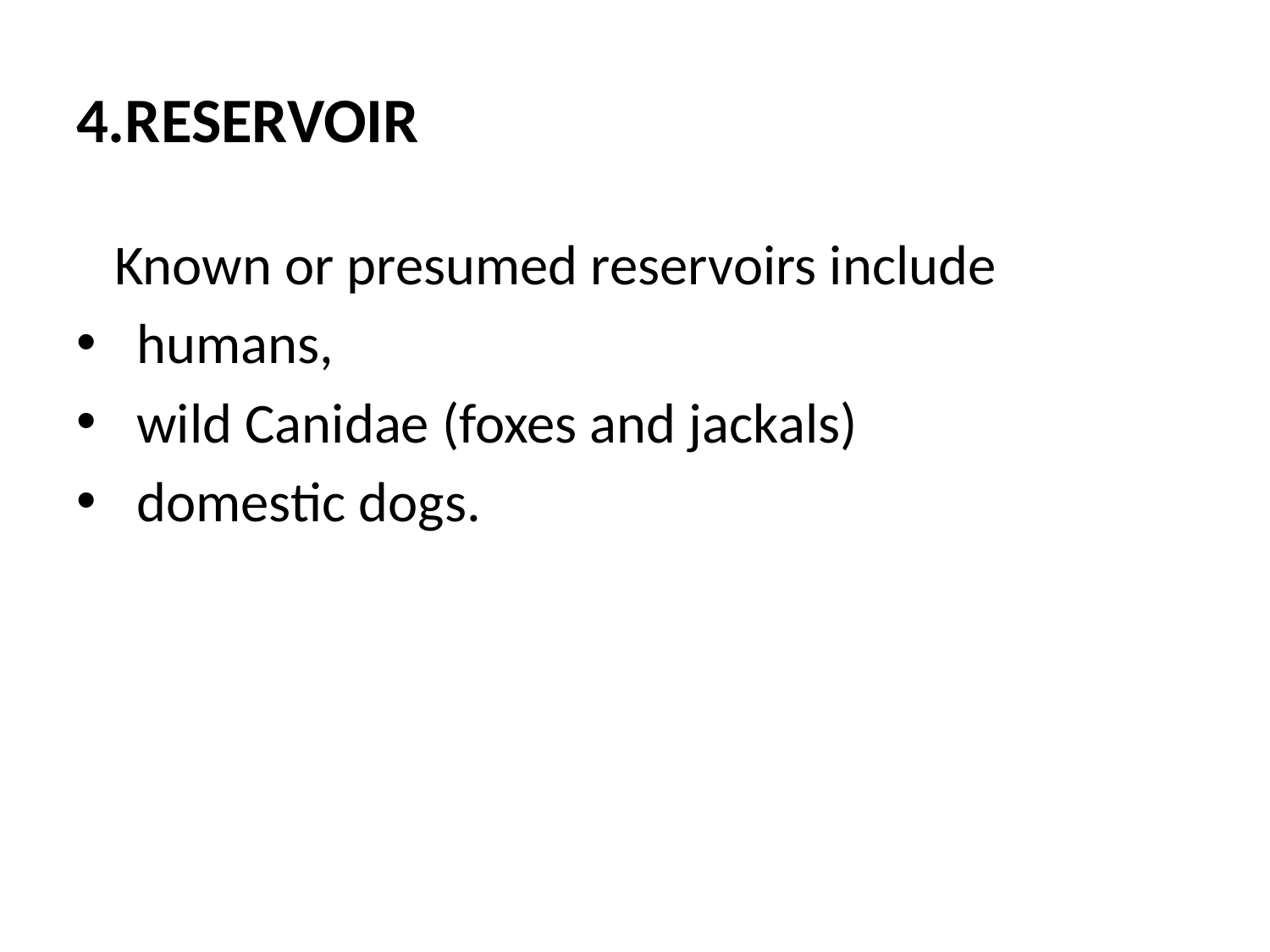

# 4.RESERVOIR
   Known or presumed reservoirs include
 humans,
 wild Canidae (foxes and jackals)
 domestic dogs.